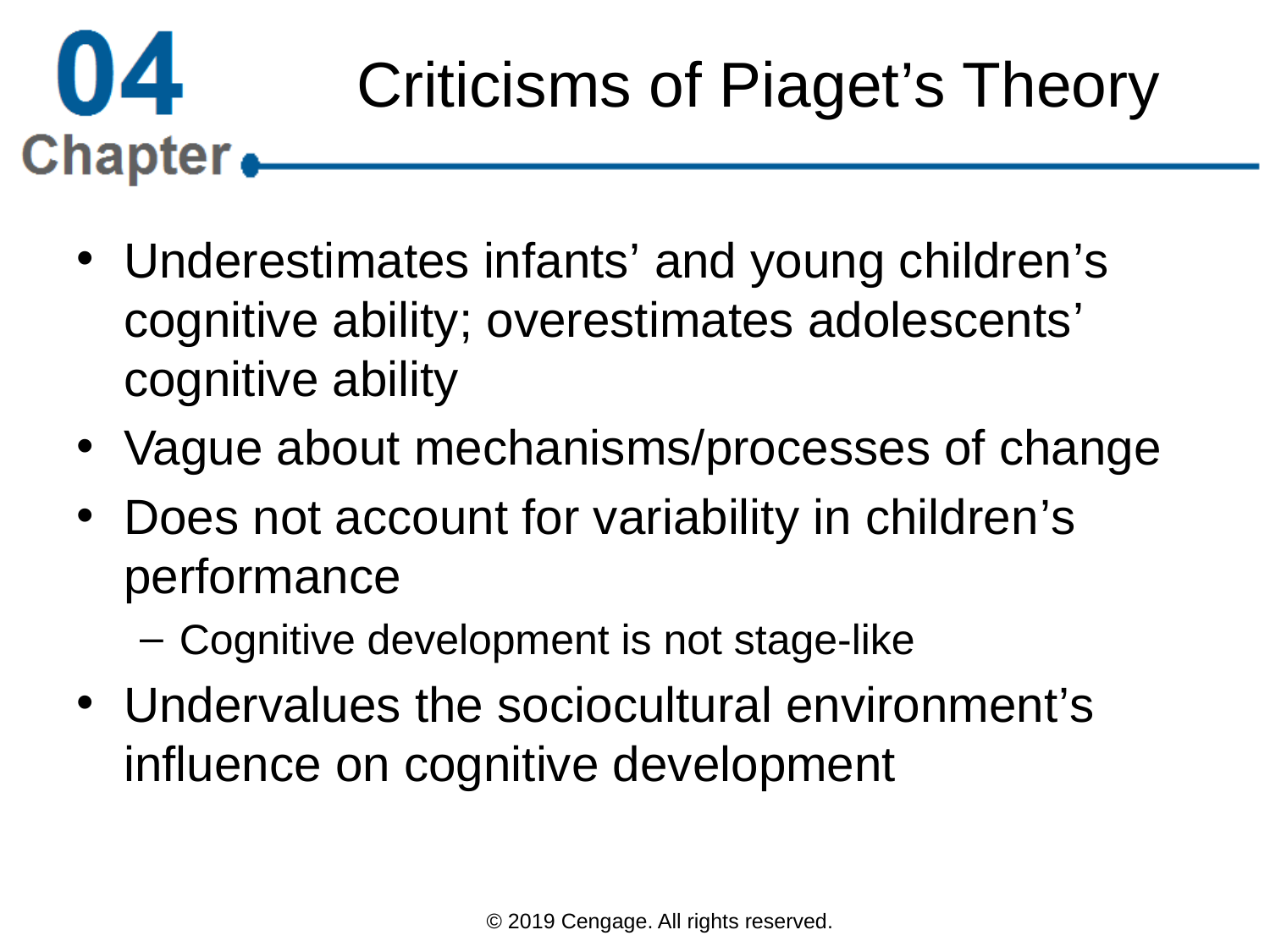

# Criticisms of Piaget’s Theory
Underestimates infants’ and young children’s cognitive ability; overestimates adolescents’ cognitive ability
Vague about mechanisms/processes of change
Does not account for variability in children’s performance
Cognitive development is not stage-like
Undervalues the sociocultural environment’s influence on cognitive development